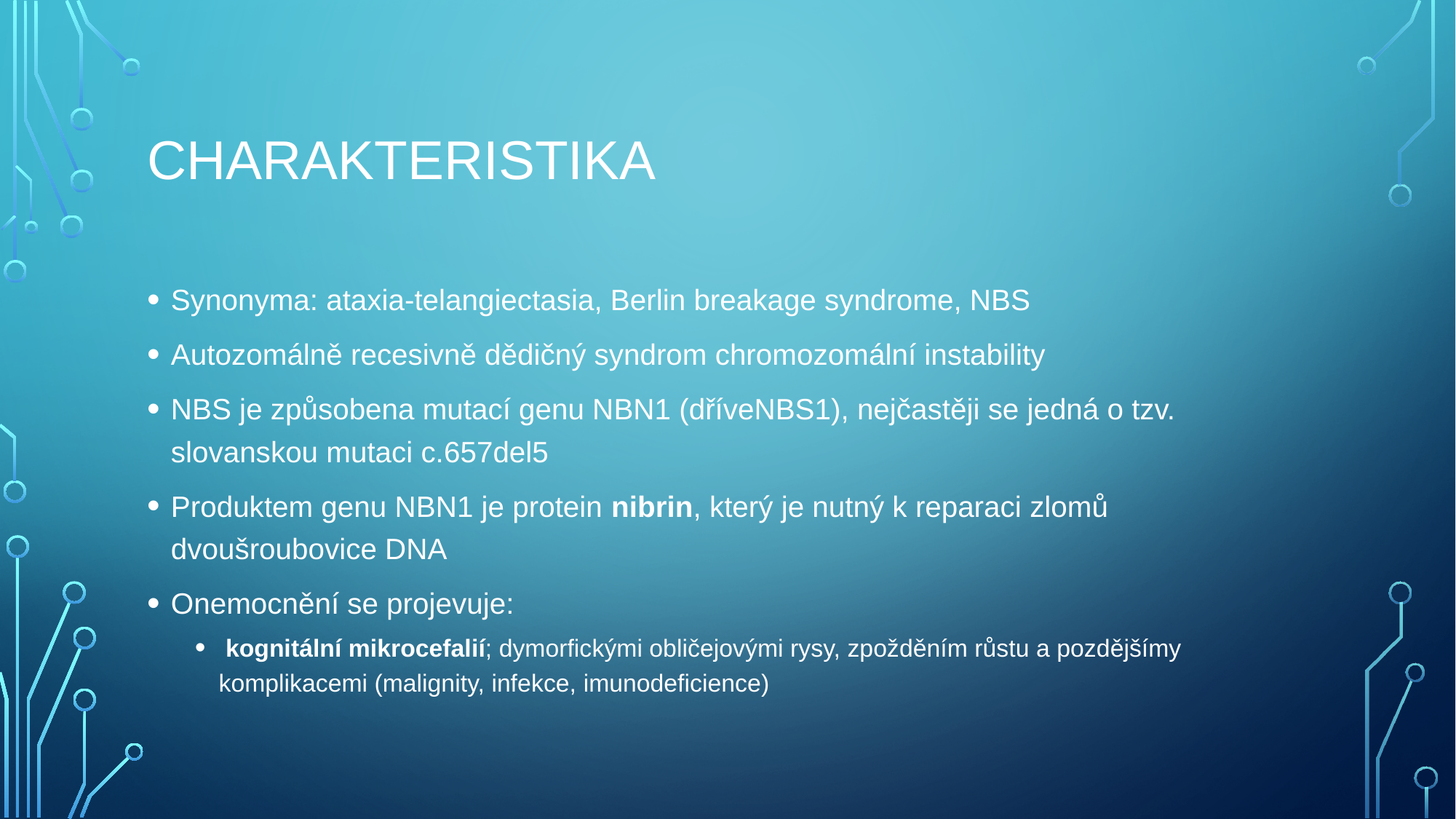

# CHarakteristika
Synonyma: ataxia-telangiectasia, Berlin breakage syndrome, NBS
Autozomálně recesivně dědičný syndrom chromozomální instability
NBS je způsobena mutací genu NBN1 (dříveNBS1), nejčastěji se jedná o tzv. slovanskou mutaci c.657del5
Produktem genu NBN1 je protein nibrin, který je nutný k reparaci zlomů dvoušroubovice DNA
Onemocnění se projevuje:
 kognitální mikrocefalií; dymorfickými obličejovými rysy, zpožděním růstu a pozdějšímy komplikacemi (malignity, infekce, imunodeficience)